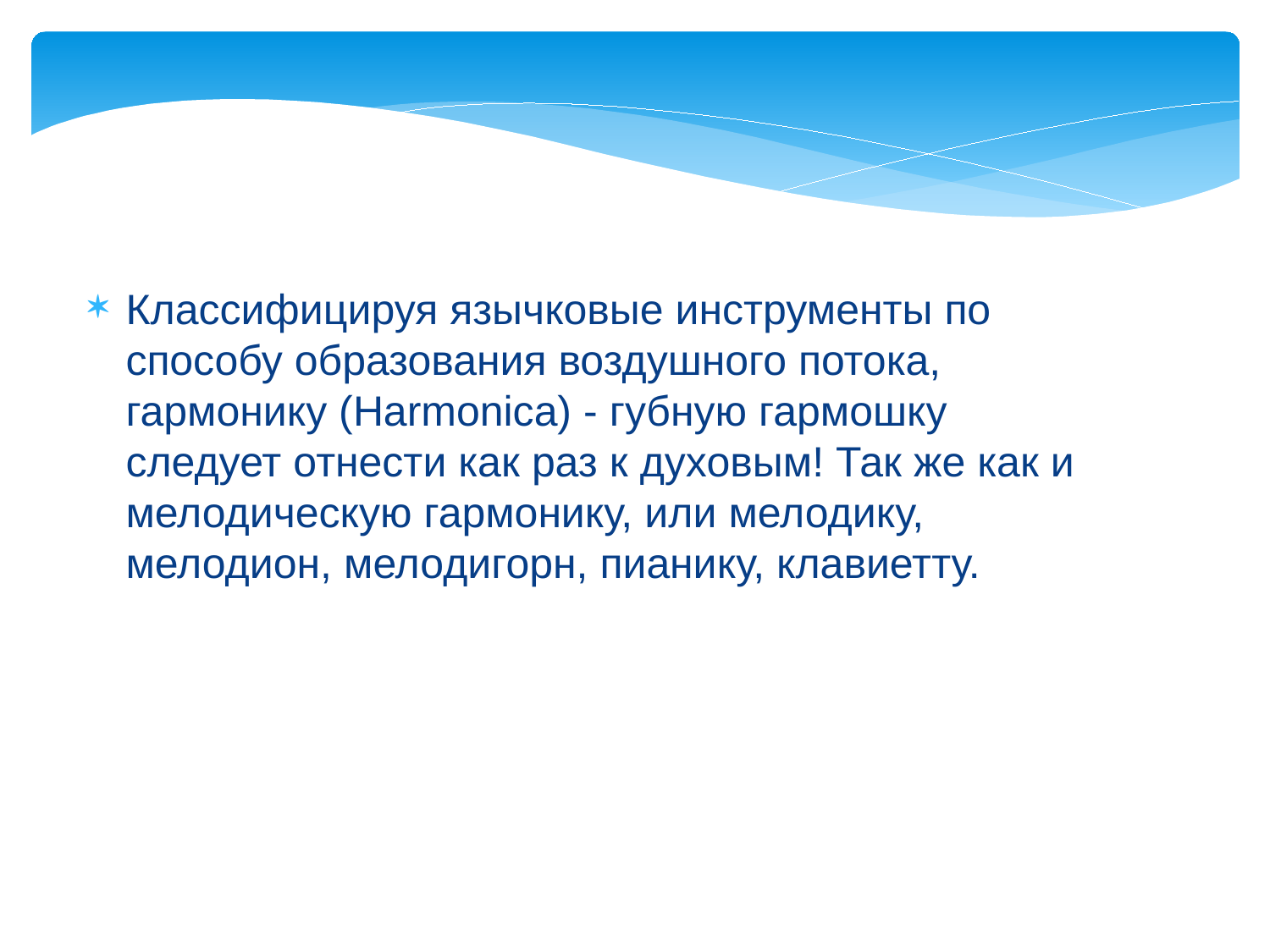

Классифицируя язычковые инструменты по способу образования воздушного потока, гармонику (Harmonica) - губную гармошку следует отнести как раз к духовым! Так же как и мелодическую гармонику, или мелодику, мелодион, мелодигорн, пианику, клавиетту.